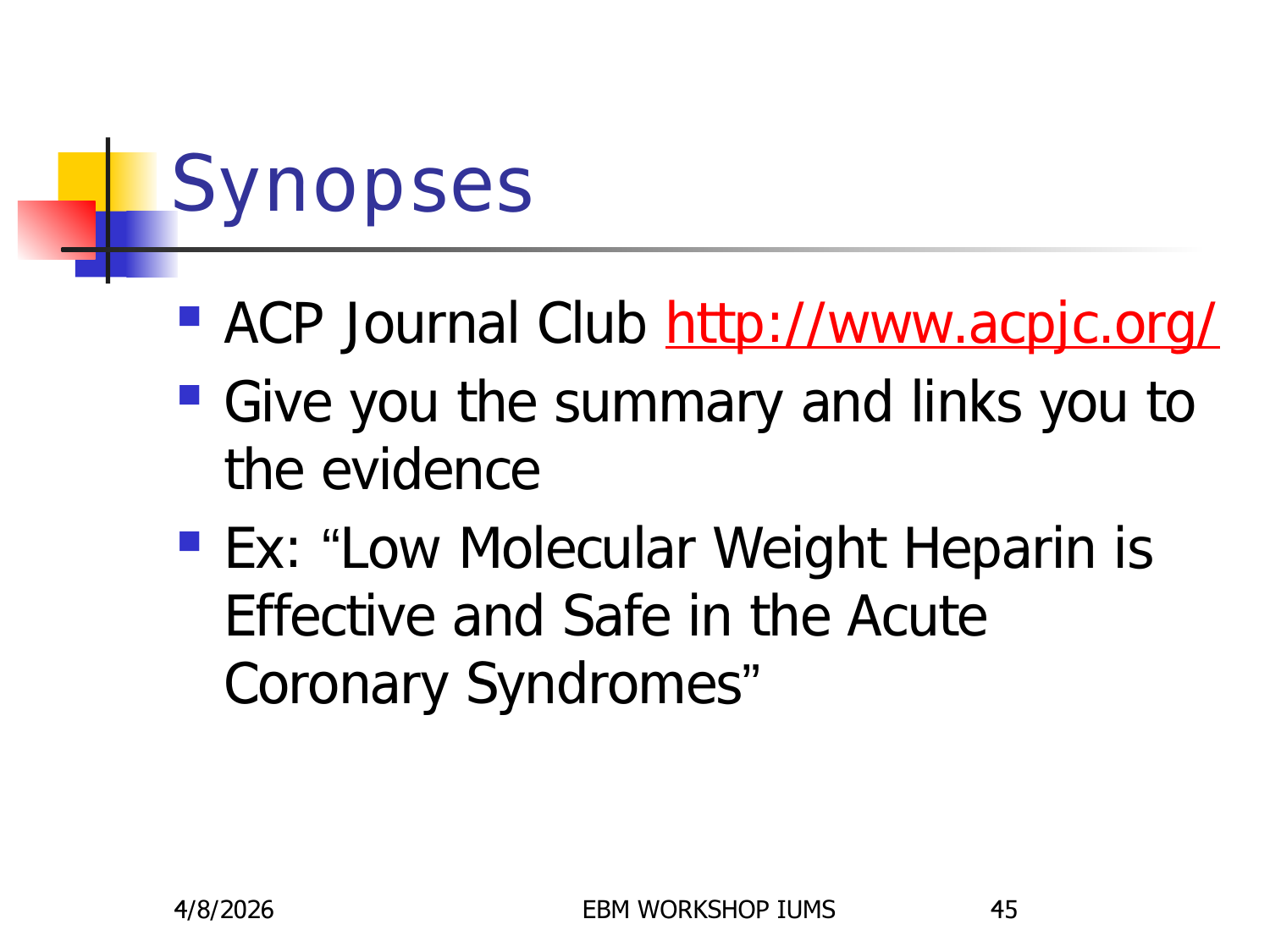

# Synopses
ACP Journal Club http://www.acpjc.org/
Give you the summary and links you to the evidence
Ex: “Low Molecular Weight Heparin is Effective and Safe in the Acute Coronary Syndromes”
4/8/2026
EBM WORKSHOP IUMS
45